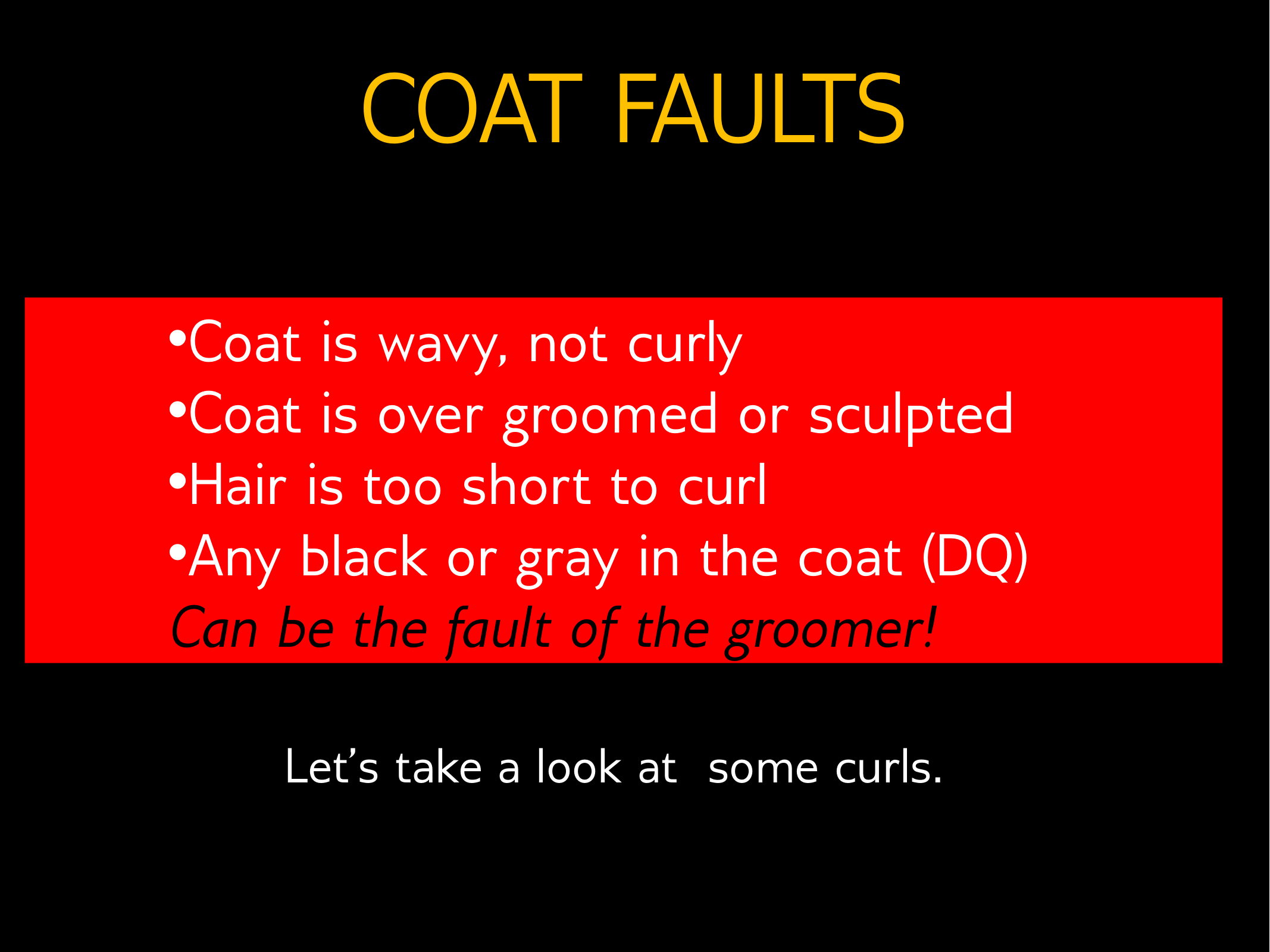

# COAT FAULTS
Coat is wavy, not curly
Coat is over groomed or sculpted
Hair is too short to curl
Any black or gray in the coat (DQ)
Can be the fault of the groomer!
Let’s take a look at  some curls.